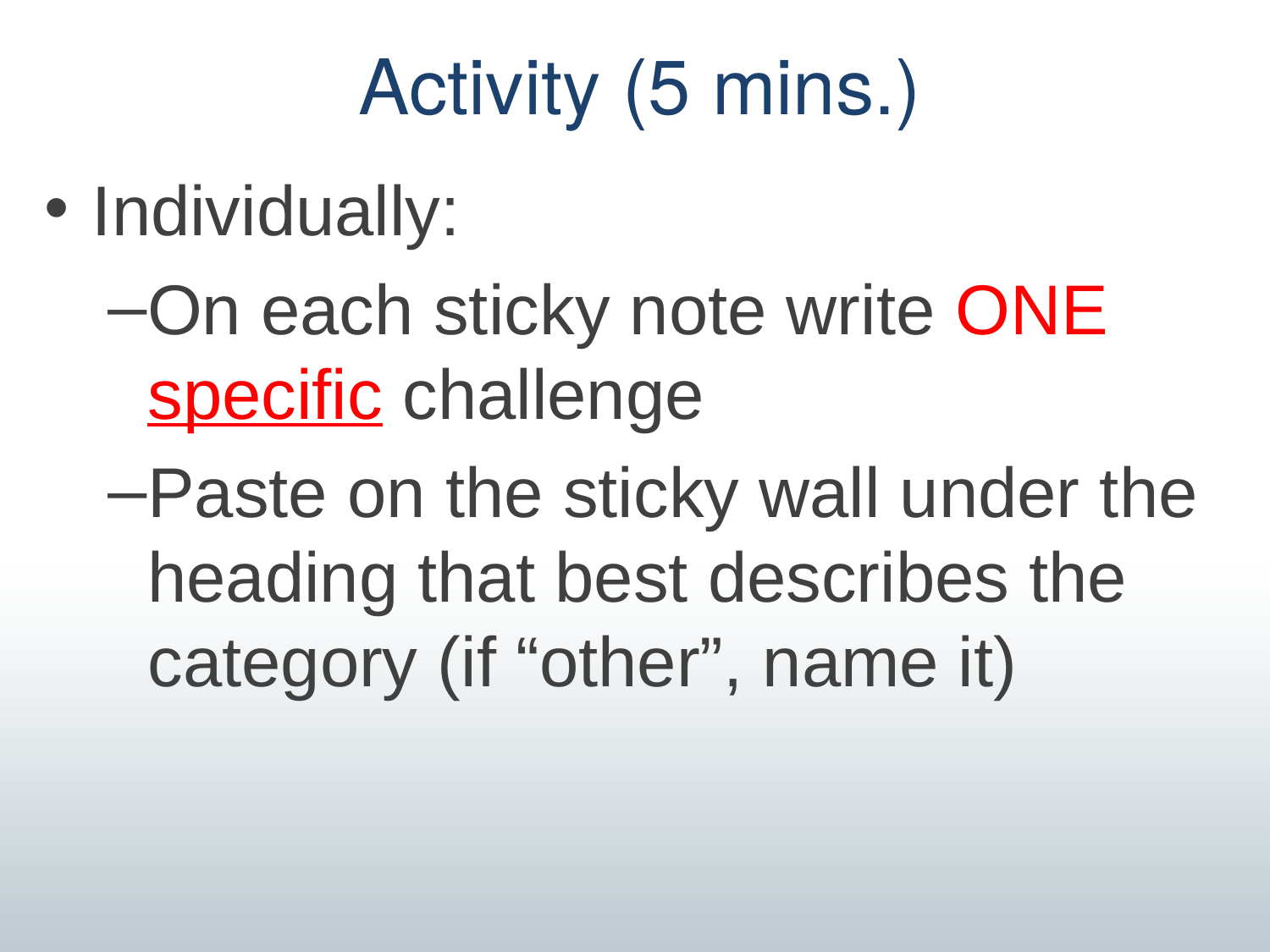

# Activity (5 mins.)
Individually:
On each sticky note write ONE specific challenge
Paste on the sticky wall under the heading that best describes the category (if “other”, name it)